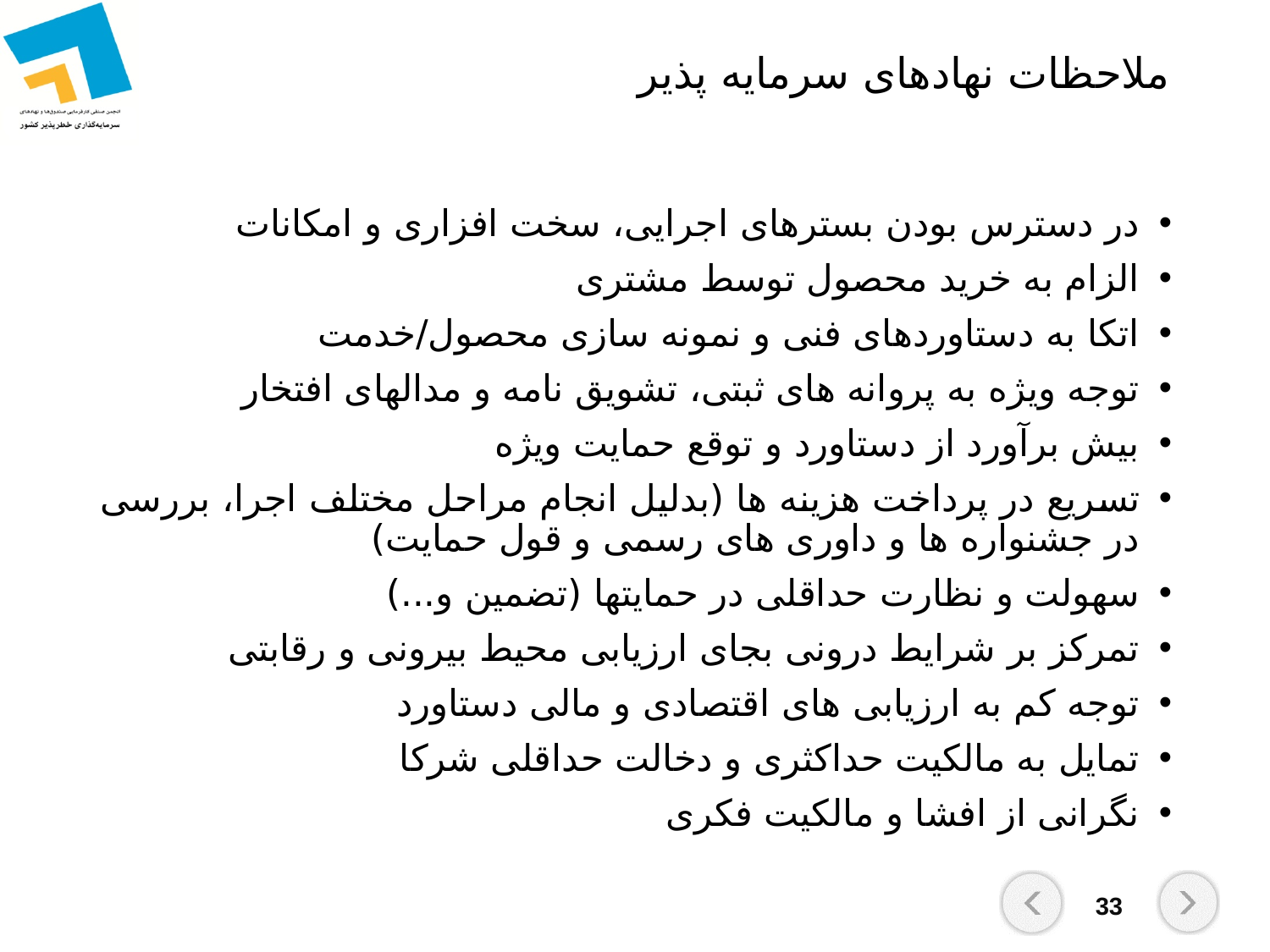

# ملاحظات نهادهای سرمایه پذیر
در دسترس بودن بسترهای اجرایی، سخت افزاری و امکانات
الزام به خرید محصول توسط مشتری
اتکا به دستاوردهای فنی و نمونه سازی محصول/خدمت
توجه ویژه به پروانه های ثبتی، تشویق نامه و مدالهای افتخار
بیش برآورد از دستاورد و توقع حمایت ویژه
تسریع در پرداخت هزینه ها (بدلیل انجام مراحل مختلف اجرا، بررسی در جشنواره ها و داوری های رسمی و قول حمایت)
سهولت و نظارت حداقلی در حمایتها (تضمین و...)
تمرکز بر شرایط درونی بجای ارزیابی محیط بیرونی و رقابتی
توجه کم به ارزیابی های اقتصادی و مالی دستاورد
تمایل به مالکیت حداکثری و دخالت حداقلی شرکا
نگرانی از افشا و مالکیت فکری